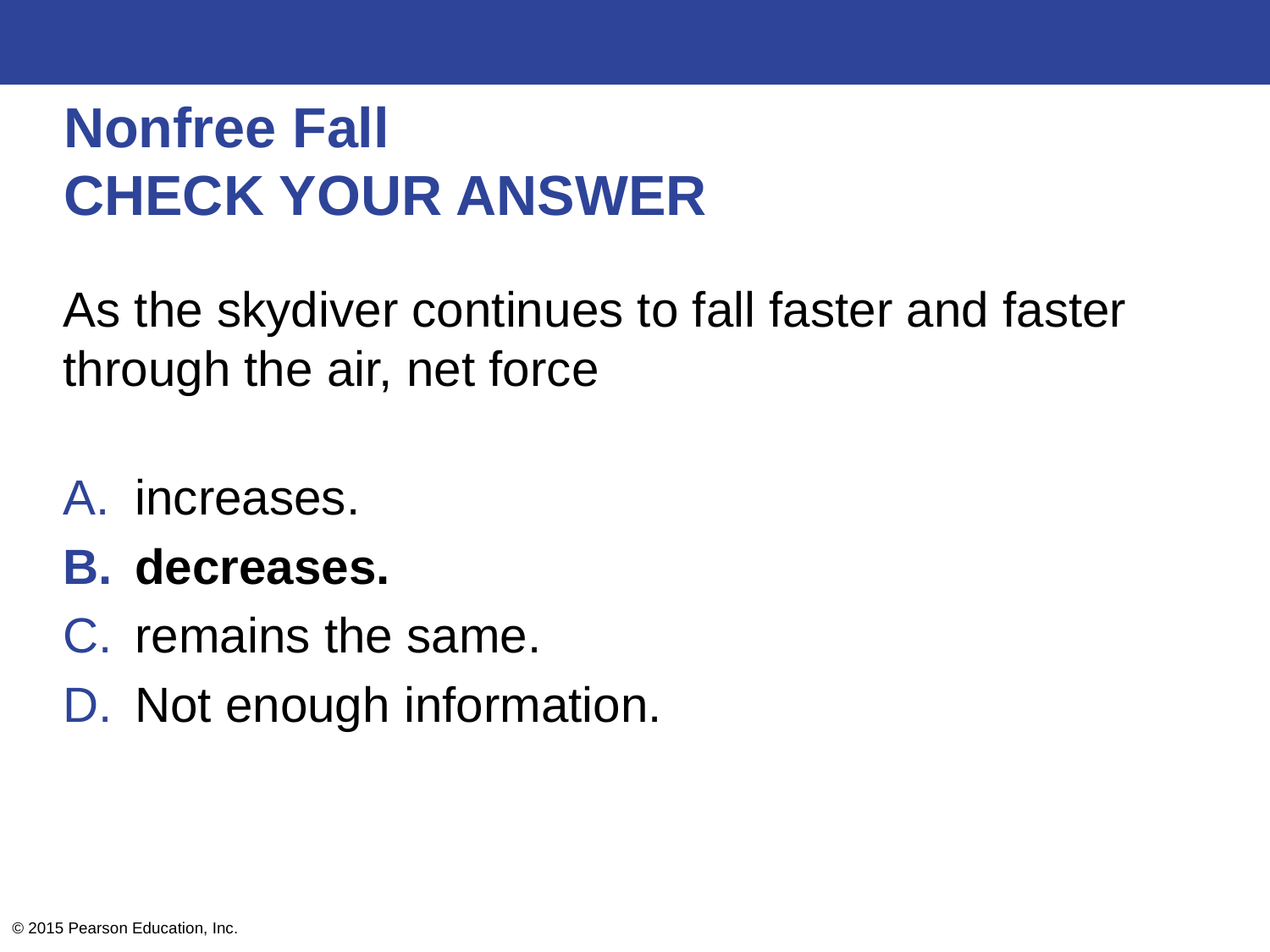

# Nonfree Fall CHECK YOUR ANSWER
As the skydiver continues to fall faster and faster through the air, net force
increases.
decreases.
remains the same.
Not enough information.
© 2015 Pearson Education, Inc.